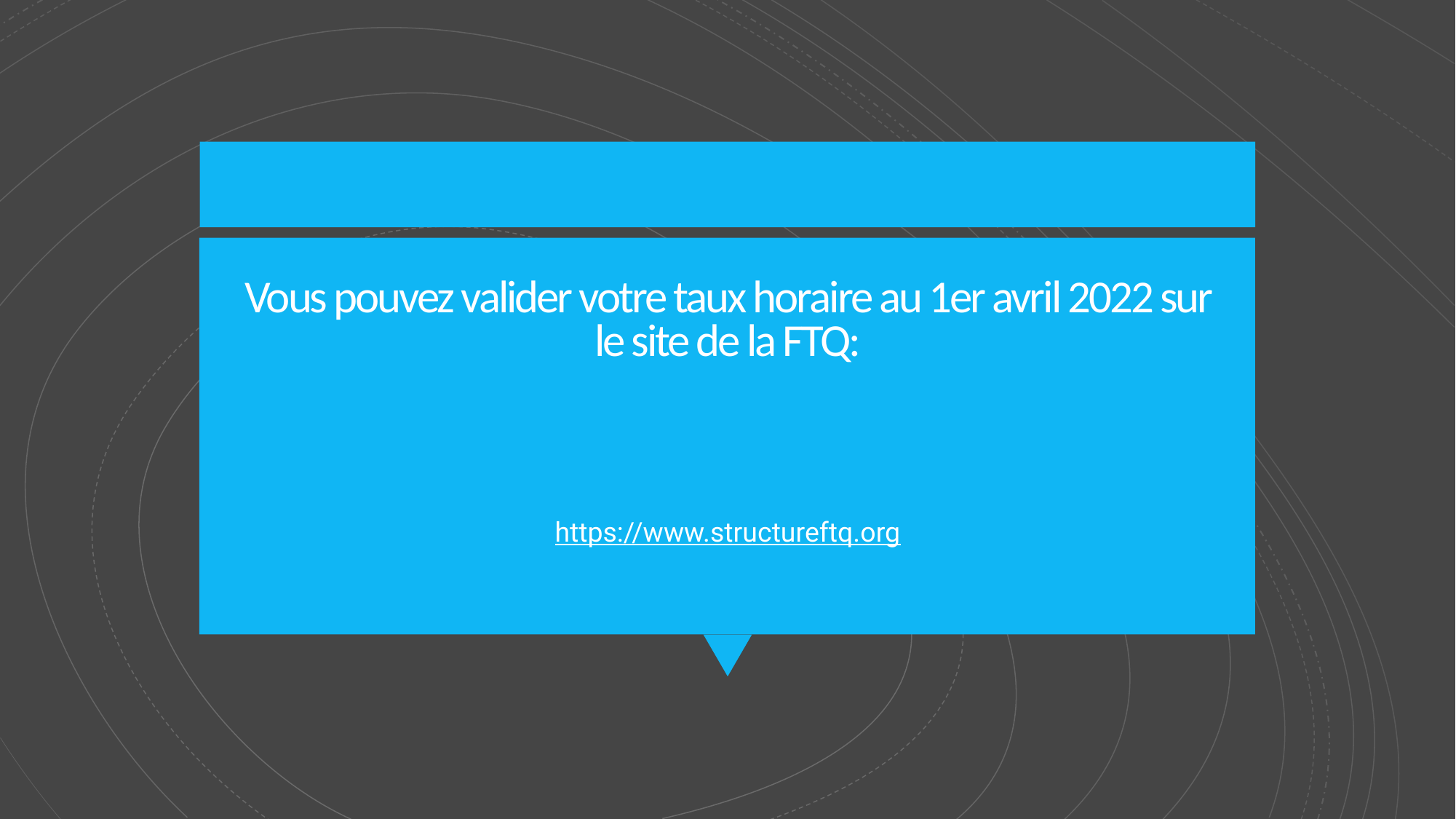

# Vous pouvez valider votre taux horaire au 1er avril 2022 sur le site de la FTQ:

https://www.structureftq.org